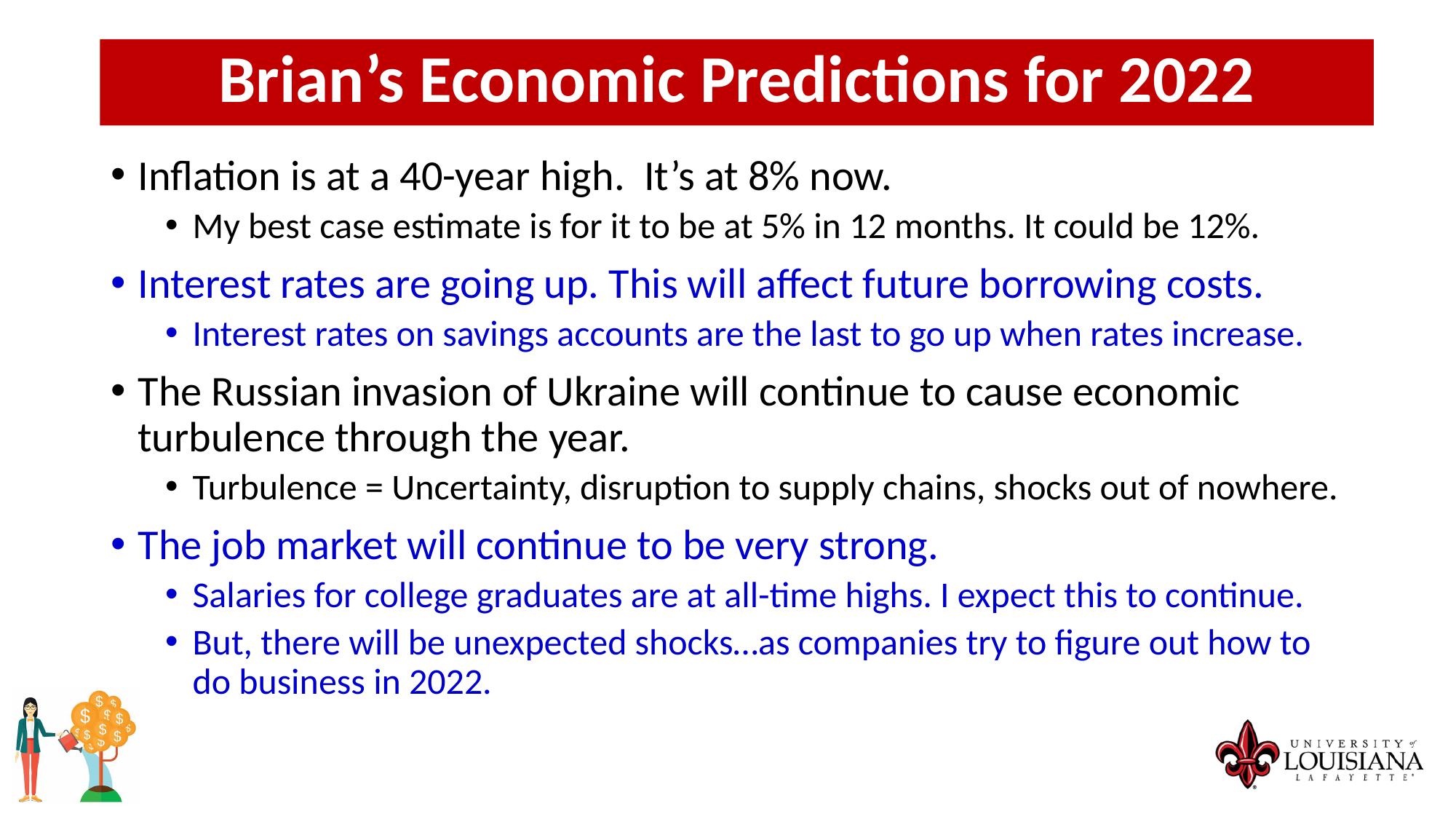

Brian’s Economic Predictions for 2022
Inflation is at a 40-year high.  It’s at 8% now.
My best case estimate is for it to be at 5% in 12 months. It could be 12%.
Interest rates are going up. This will affect future borrowing costs.
Interest rates on savings accounts are the last to go up when rates increase.
The Russian invasion of Ukraine will continue to cause economic turbulence through the year.
Turbulence = Uncertainty, disruption to supply chains, shocks out of nowhere.
The job market will continue to be very strong.
Salaries for college graduates are at all-time highs. I expect this to continue.
But, there will be unexpected shocks…as companies try to figure out how to do business in 2022.